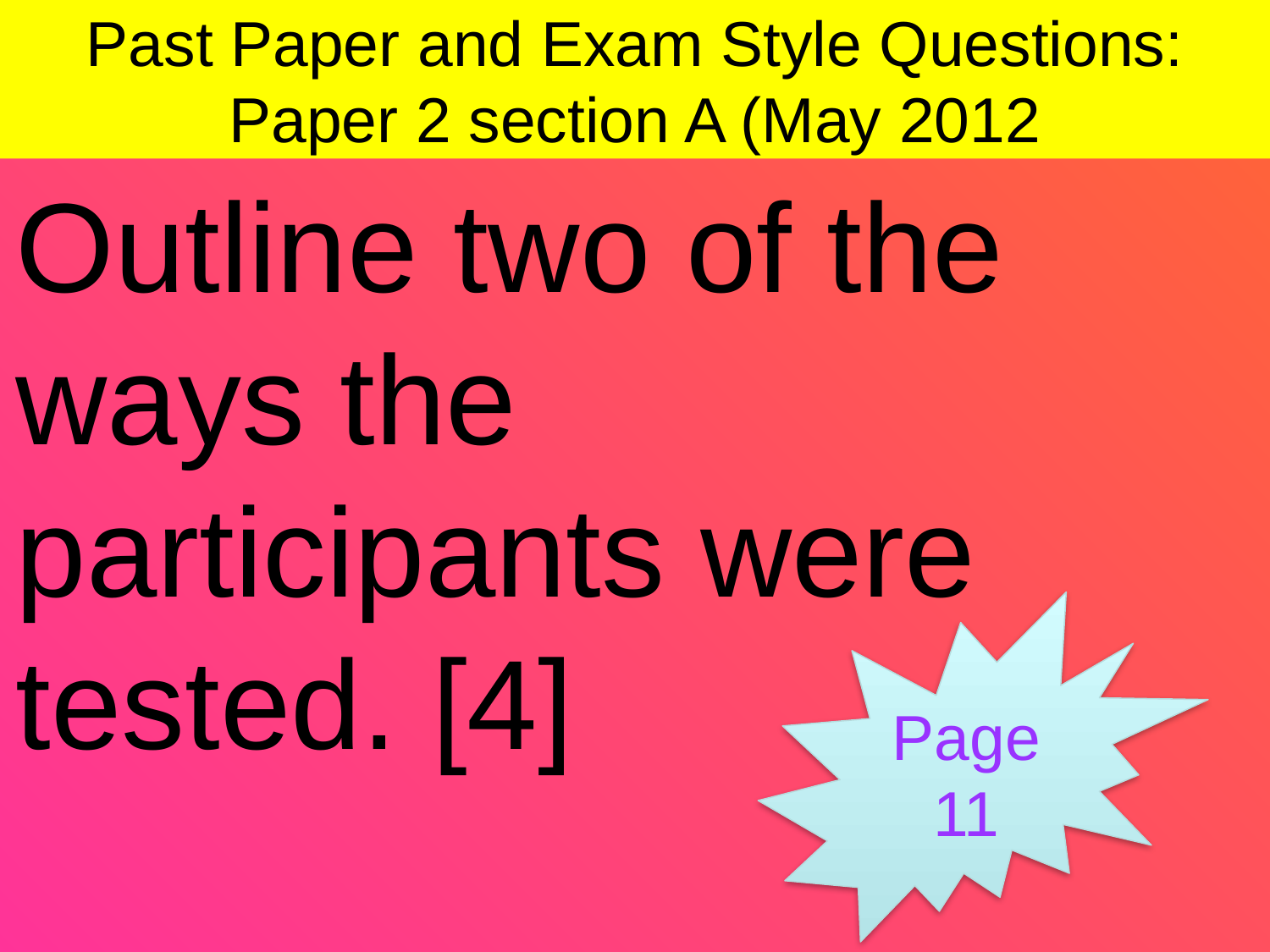

Past Paper and Exam Style Questions: Paper 2 section A (May 2012
Outline two of the ways the participants were tested. [4]

Page 11